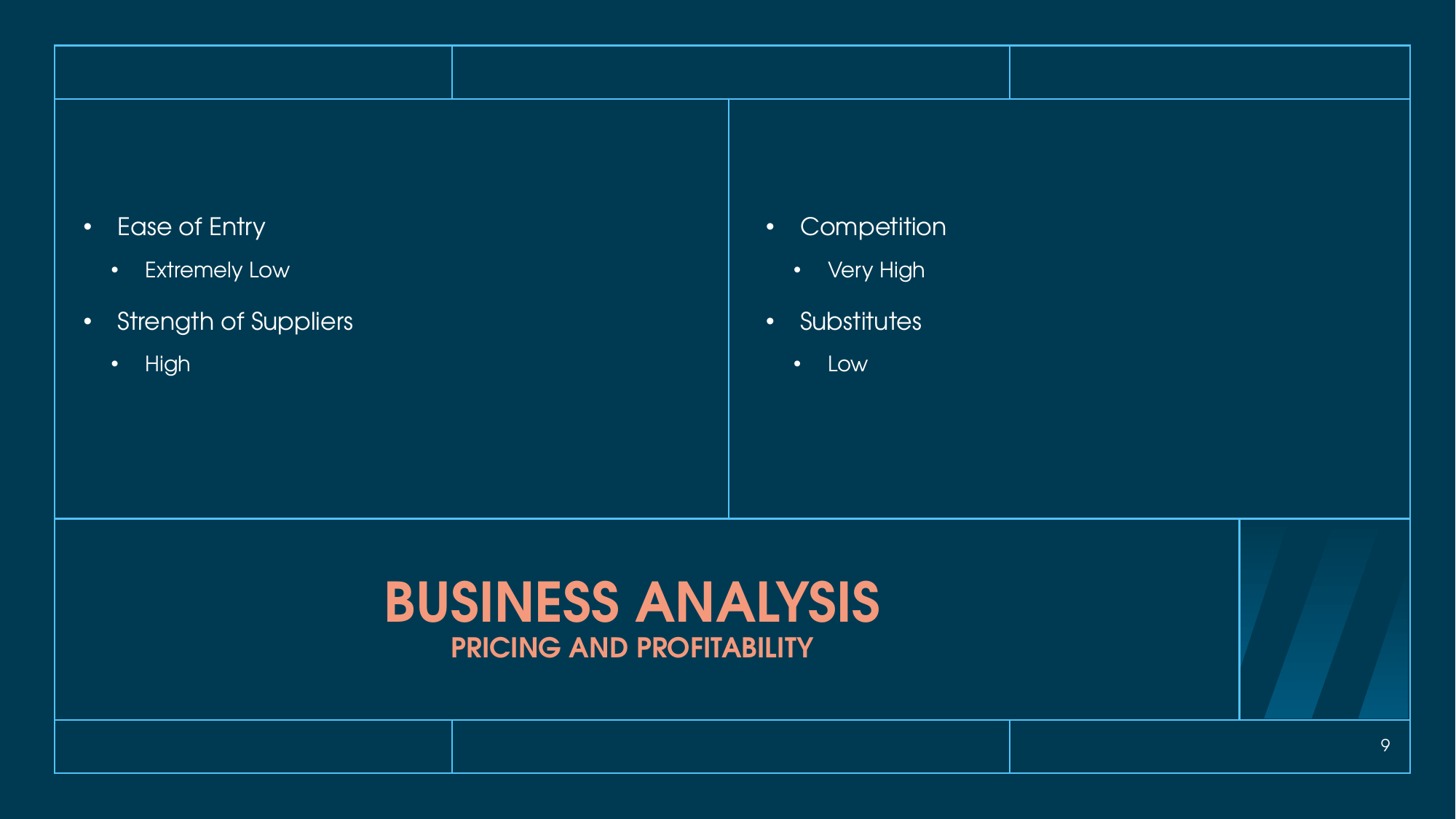

Ease of Entry
Extremely Low
Strength of Suppliers
High
Competition
Very High
Substitutes
Low
# Business Analysis pricing and profitability
9